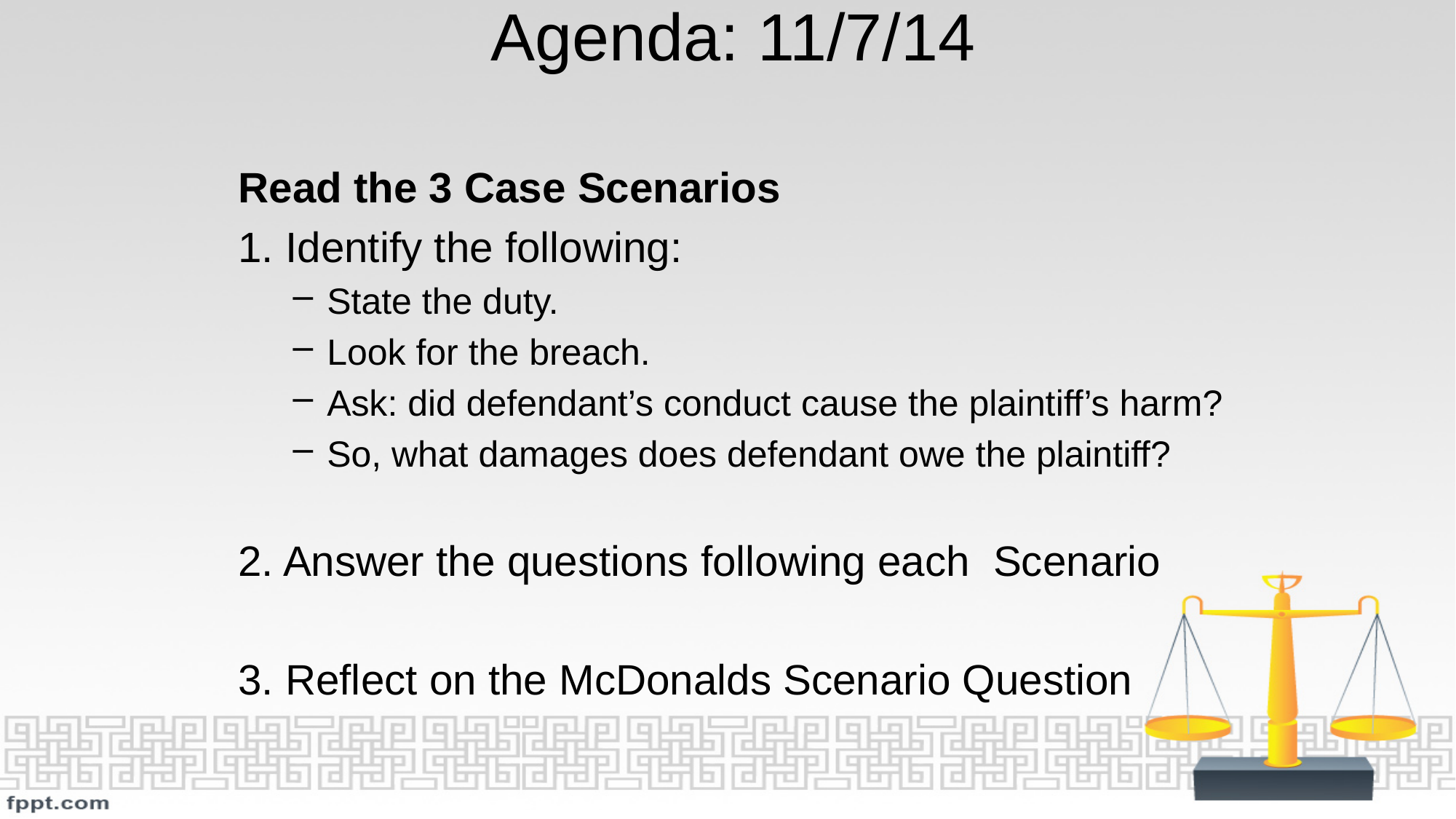

# Agenda: 11/7/14
Read the 3 Case Scenarios
1. Identify the following:
State the duty.
Look for the breach.
Ask: did defendant’s conduct cause the plaintiff’s harm?
So, what damages does defendant owe the plaintiff?

2. Answer the questions following each  Scenario

3. Reflect on the McDonalds Scenario Question